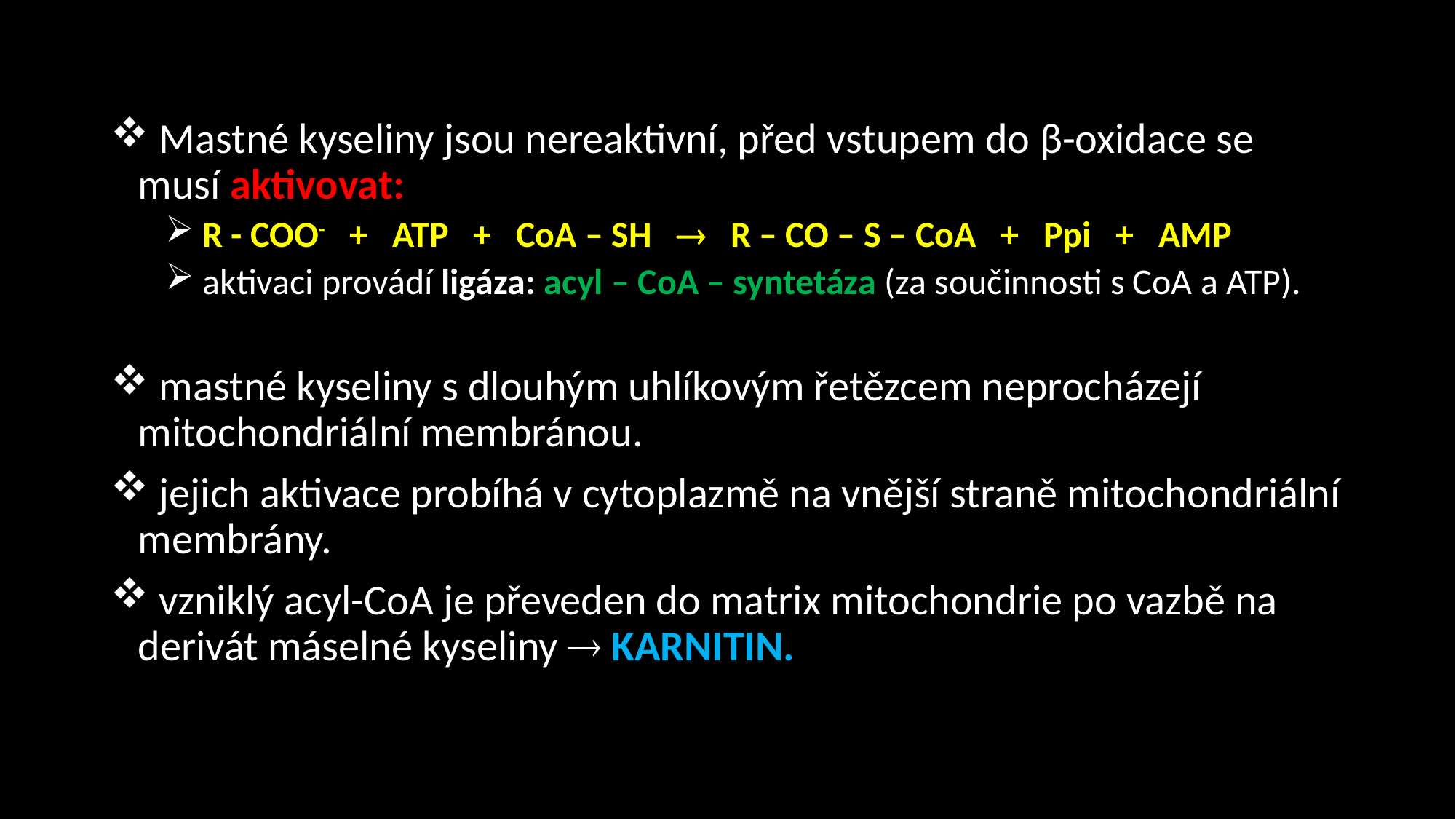

Mastné kyseliny jsou nereaktivní, před vstupem do β-oxidace se musí aktivovat:
 R - COO-   +   ATP   +   CoA – SH   →   R – CO – S – CoA   +   Ppi   +   AMP
 aktivaci provádí ligáza: acyl – CoA – syntetáza (za součinnosti s CoA a ATP).

 mastné kyseliny s dlouhým uhlíkovým řetězcem neprocházejí mitochondriální membránou.
 jejich aktivace probíhá v cytoplazmě na vnější straně mitochondriální membrány.
 vzniklý acyl-CoA je převeden do matrix mitochondrie po vazbě na derivát máselné kyseliny → KARNITIN.